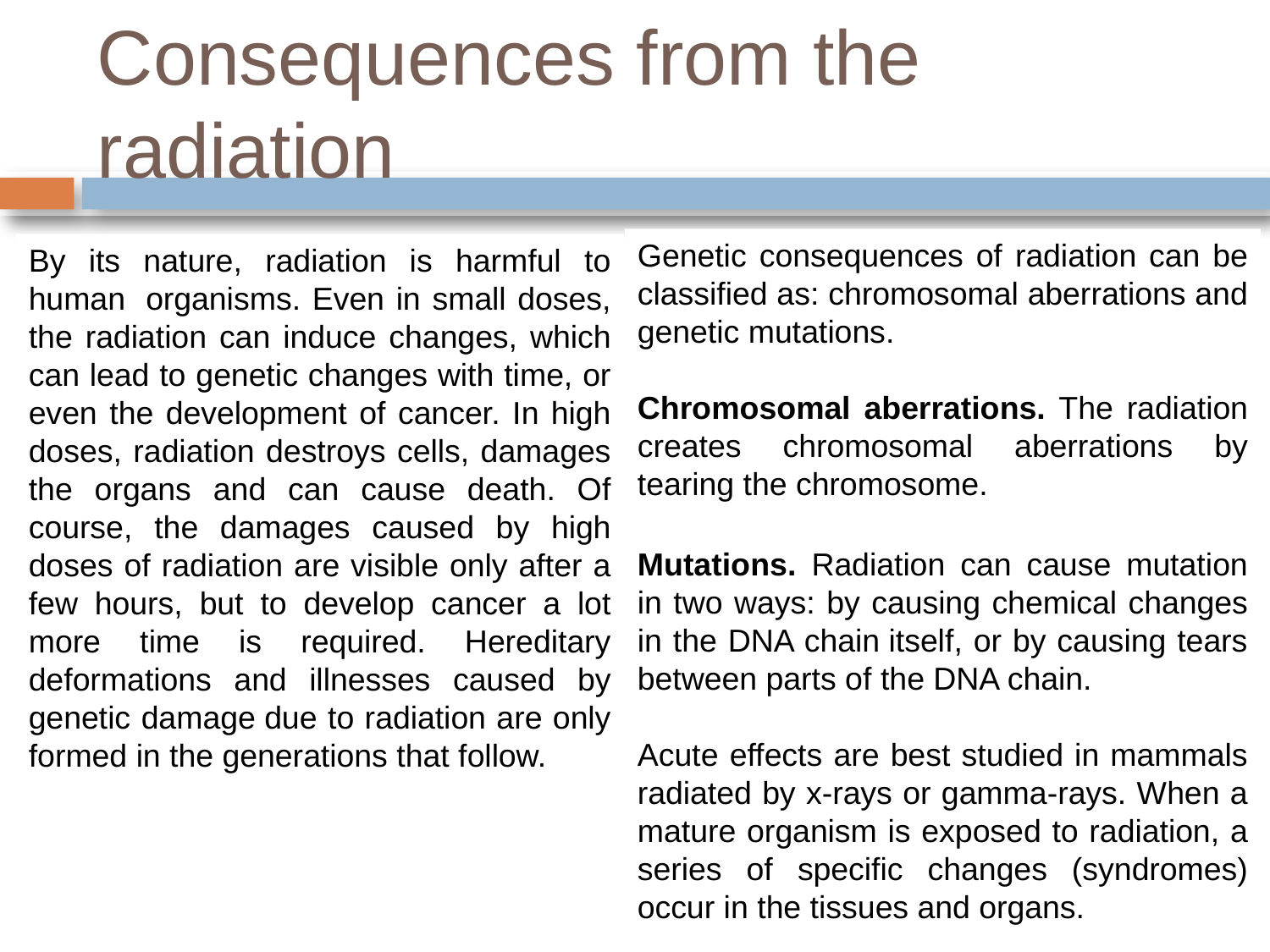

# Consequences from the radiation
Genetic consequences of radiation can be classified as: chromosomal aberrations and genetic mutations.

Chromosomal aberrations. The radiation creates chromosomal aberrations by tearing the chromosome.

Mutations. Radiation can cause mutation in two ways: by causing chemical changes in the DNA chain itself, or by causing tears between parts of the DNA chain.

Acute effects are best studied in mammals radiated by x-rays or gamma-rays. When a mature organism is exposed to radiation, a series of specific changes (syndromes) occur in the tissues and organs.

By its nature, radiation is harmful to human  organisms. Even in small doses, the radiation can induce changes, which can lead to genetic changes with time, or even the development of cancer. In high doses, radiation destroys cells, damages the organs and can cause death. Of course, the damages caused by high doses of radiation are visible only after a few hours, but to develop cancer a lot more time is required. Hereditary deformations and illnesses caused by genetic damage due to radiation are only formed in the generations that follow.